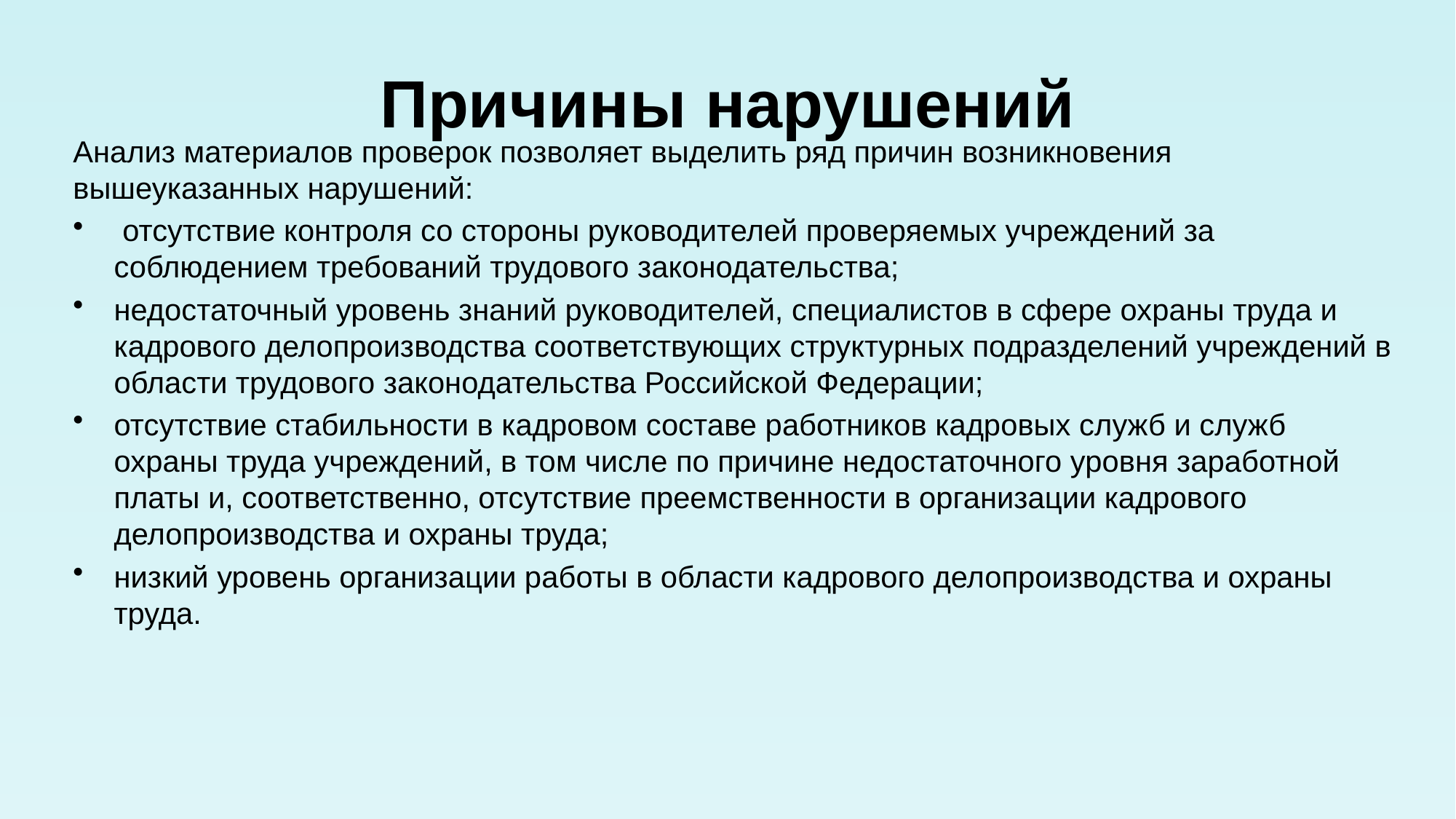

# Причины нарушений
Анализ материалов проверок позволяет выделить ряд причин возникновения вышеуказанных нарушений:
 отсутствие контроля со стороны руководителей проверяемых учреждений за соблюдением требований трудового законодательства;
недостаточный уровень знаний руководителей, специалистов в сфере охраны труда и кадрового делопроизводства соответствующих структурных подразделений учреждений в области трудового законодательства Российской Федерации;
отсутствие стабильности в кадровом составе работников кадровых служб и служб охраны труда учреждений, в том числе по причине недостаточного уровня заработной платы и, соответственно, отсутствие преемственности в организации кадрового делопроизводства и охраны труда;
низкий уровень организации работы в области кадрового делопроизводства и охраны труда.